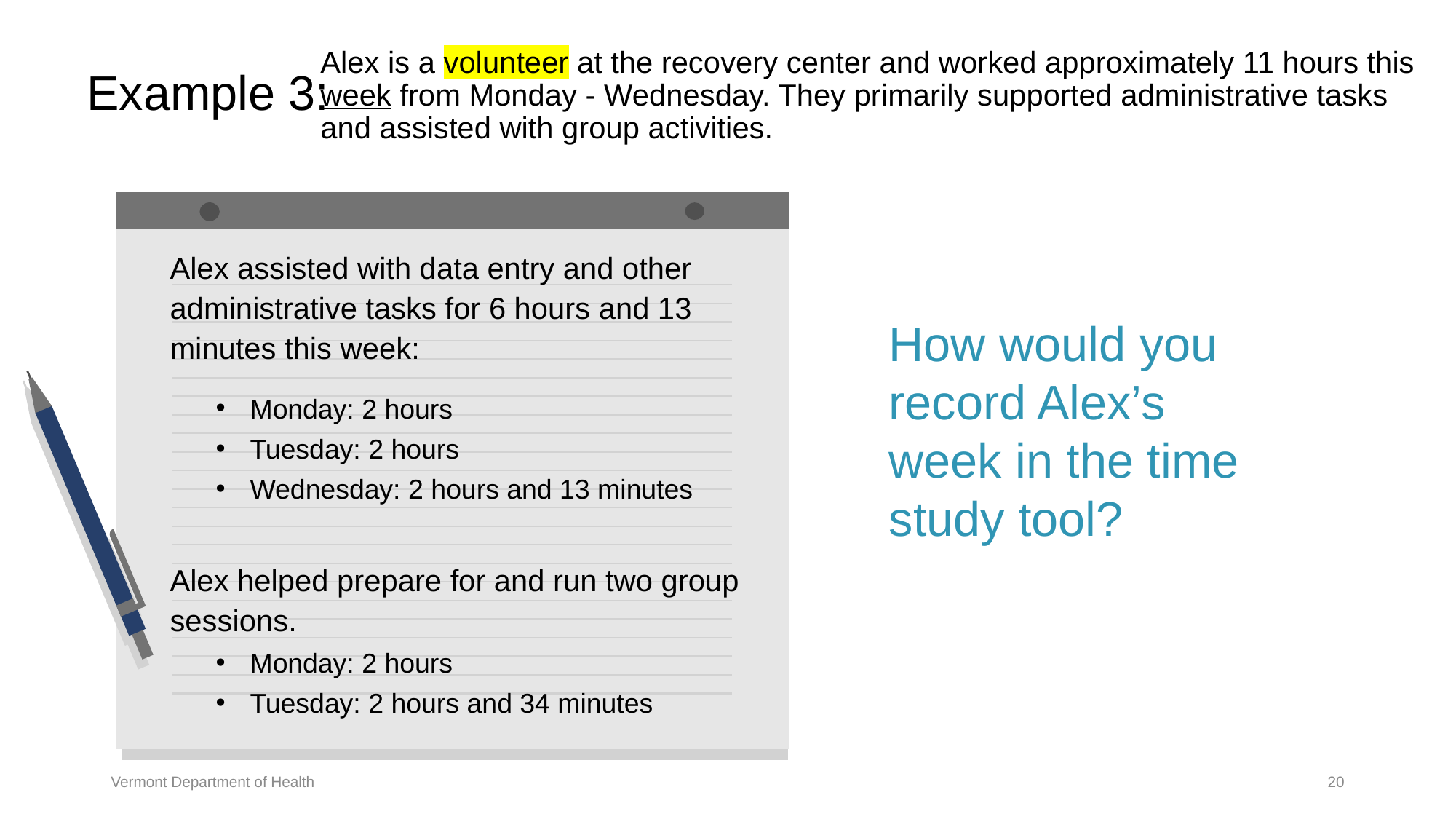

Alex is a volunteer at the recovery center and worked approximately 11 hours this week from Monday - Wednesday. They primarily supported administrative tasks and assisted with group activities.
# Example 3:

Alex assisted with data entry and other administrative tasks for 6 hours and 13 minutes this week:
Monday: 2 hours
Tuesday: 2 hours
Wednesday: 2 hours and 13 minutes

Alex helped prepare for and run two group sessions.
Monday: 2 hours
Tuesday: 2 hours and 34 minutes

How would you record Alex’s week in the time study tool?

Vermont Department of Health
20